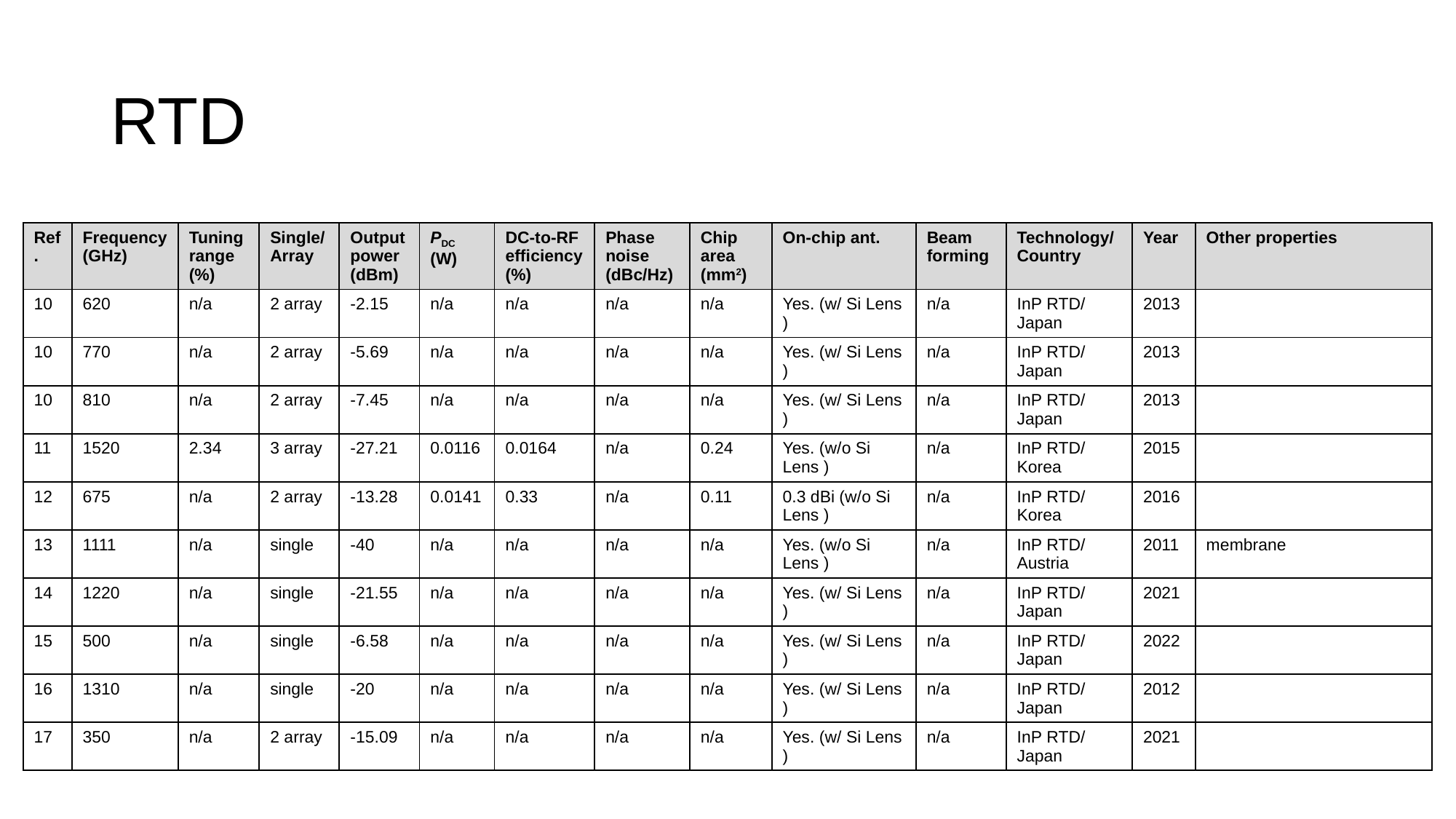

# RTD
| Ref. | Frequency (GHz) | Tuning range (%) | Single/ Array | Output power (dBm) | PDC (W) | DC-to-RF efficiency (%) | Phase noise (dBc/Hz) | Chip area (mm2) | On-chip ant. | Beam forming | Technology/ Country | Year | Other properties |
| --- | --- | --- | --- | --- | --- | --- | --- | --- | --- | --- | --- | --- | --- |
| 10 | 620 | n/a | 2 array | -2.15 | n/a | n/a | n/a | n/a | Yes. (w/ Si Lens ) | n/a | InP RTD/ Japan | 2013 |  |
| 10 | 770 | n/a | 2 array | -5.69 | n/a | n/a | n/a | n/a | Yes. (w/ Si Lens ) | n/a | InP RTD/ Japan | 2013 |  |
| 10 | 810 | n/a | 2 array | -7.45 | n/a | n/a | n/a | n/a | Yes. (w/ Si Lens ) | n/a | InP RTD/ Japan | 2013 |  |
| 11 | 1520 | 2.34 | 3 array | -27.21 | 0.0116 | 0.0164 | n/a | 0.24 | Yes. (w/o Si Lens ) | n/a | InP RTD/ Korea | 2015 |  |
| 12 | 675 | n/a | 2 array | -13.28 | 0.0141 | 0.33 | n/a | 0.11 | 0.3 dBi (w/o Si Lens ) | n/a | InP RTD/ Korea | 2016 |  |
| 13 | 1111 | n/a | single | -40 | n/a | n/a | n/a | n/a | Yes. (w/o Si Lens ) | n/a | InP RTD/ Austria | 2011 | membrane |
| 14 | 1220 | n/a | single | -21.55 | n/a | n/a | n/a | n/a | Yes. (w/ Si Lens ) | n/a | InP RTD/ Japan | 2021 |  |
| 15 | 500 | n/a | single | -6.58 | n/a | n/a | n/a | n/a | Yes. (w/ Si Lens ) | n/a | InP RTD/ Japan | 2022 |  |
| 16 | 1310 | n/a | single | -20 | n/a | n/a | n/a | n/a | Yes. (w/ Si Lens ) | n/a | InP RTD/ Japan | 2012 |  |
| 17 | 350 | n/a | 2 array | -15.09 | n/a | n/a | n/a | n/a | Yes. (w/ Si Lens ) | n/a | InP RTD/ Japan | 2021 |  |